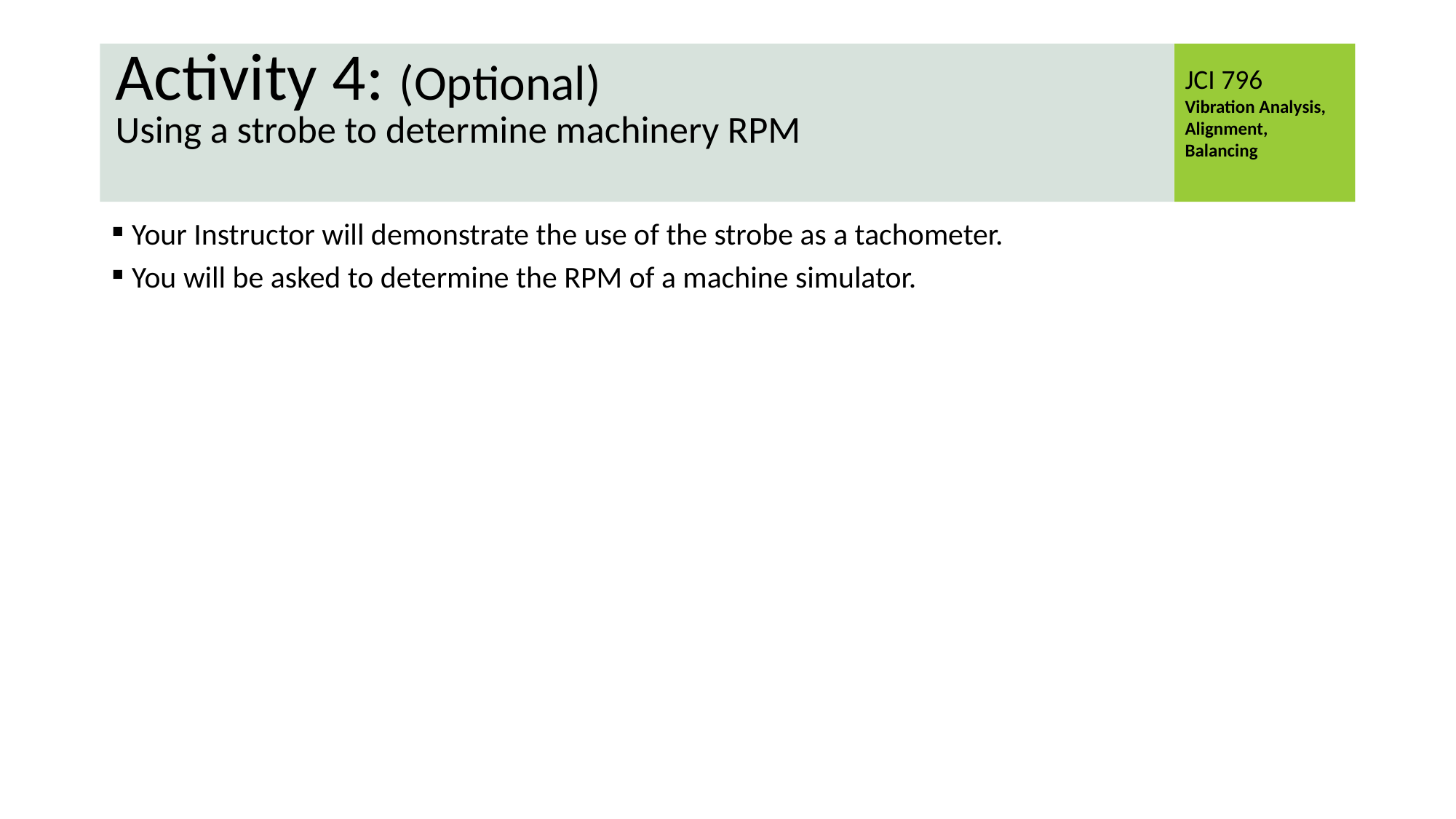

Activity 4: (Optional)
Using a strobe to determine machinery RPM
 Your Instructor will demonstrate the use of the strobe as a tachometer.
 You will be asked to determine the RPM of a machine simulator.